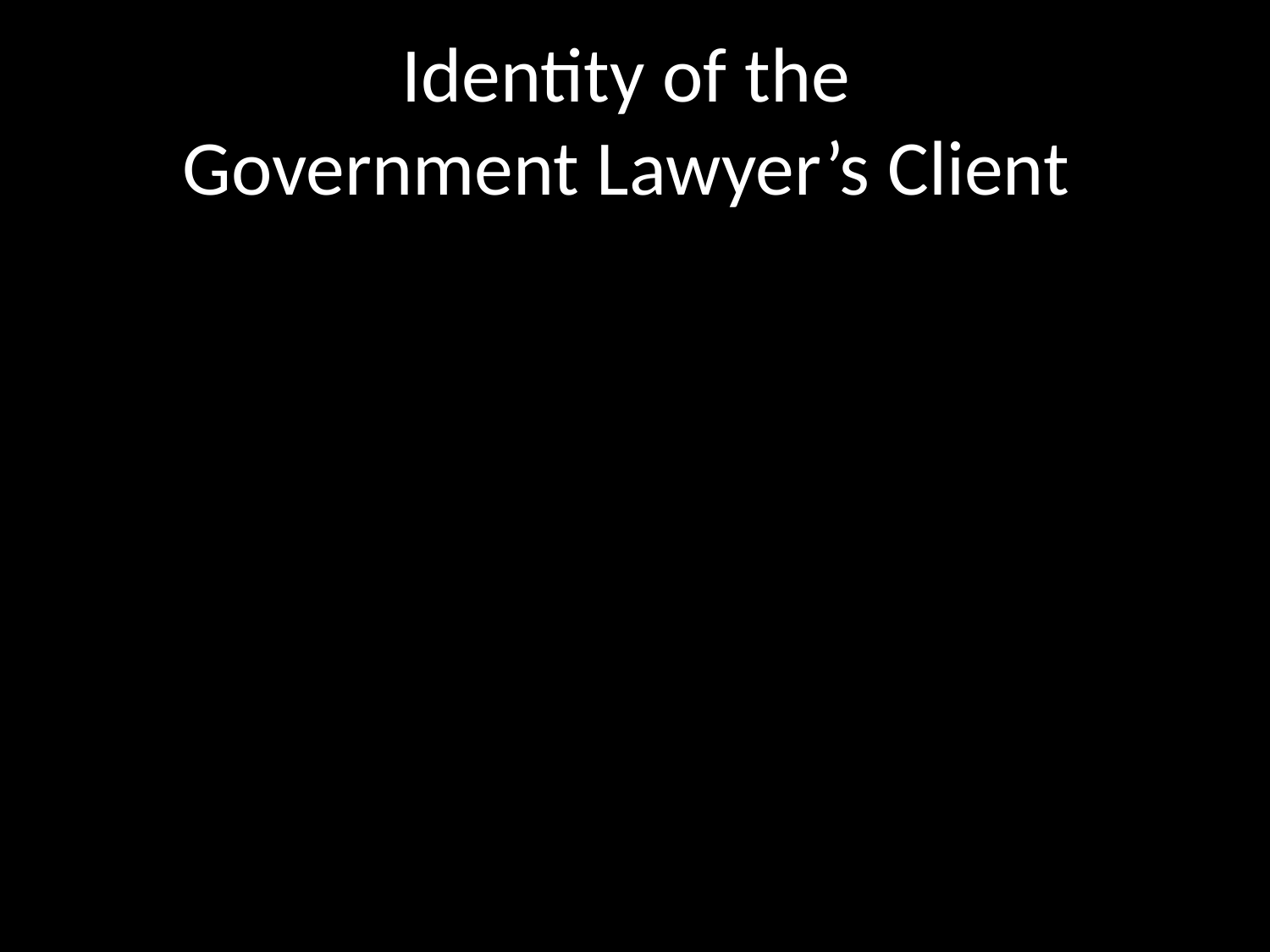

# Identity of the Government Lawyer’s Client